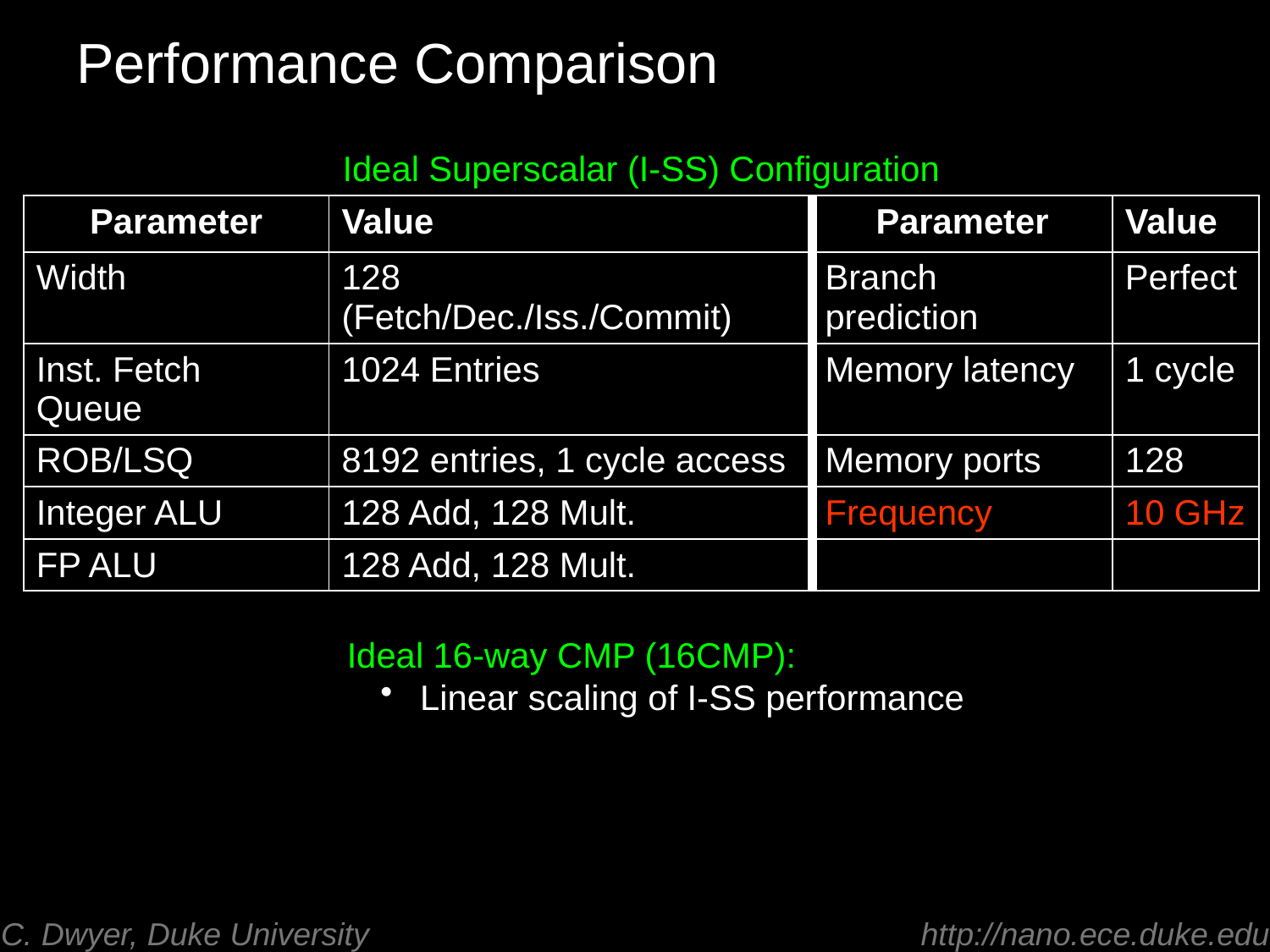

# Performance Comparison
| Ideal Superscalar (I-SS) Configuration |  |  |  |
| --- | --- | --- | --- |
| Parameter | Value | Parameter | Value |
| Width | 128 (Fetch/Dec./Iss./Commit) | Branch prediction | Perfect |
| Inst. Fetch Queue | 1024 Entries | Memory latency | 1 cycle |
| ROB/LSQ | 8192 entries, 1 cycle access | Memory ports | 128 |
| Integer ALU | 128 Add, 128 Mult. | Frequency | 10 GHz |
| FP ALU | 128 Add, 128 Mult. |  |  |
Ideal 16-way CMP (16CMP):
 Linear scaling of I-SS performance